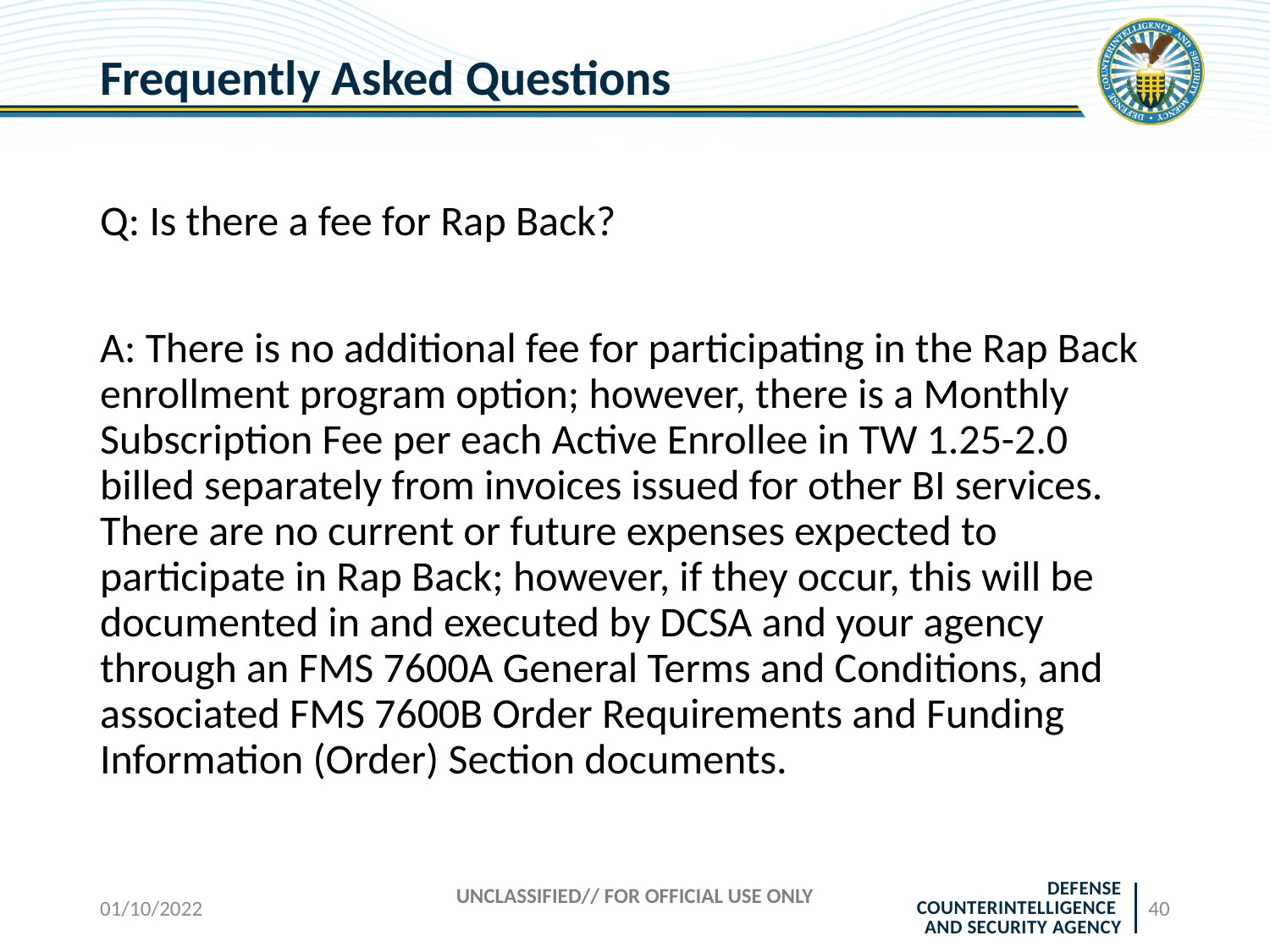

# Frequently Asked Questions
Q: Is there a fee for Rap Back?

A: There is no additional fee for participating in the Rap Back enrollment program option; however, there is a Monthly Subscription Fee per each Active Enrollee in TW 1.25-2.0 billed separately from invoices issued for other BI services.    There are no current or future expenses expected to participate in Rap Back; however, if they occur, this will be documented in and executed by DCSA and your agency through an FMS 7600A General Terms and Conditions, and associated FMS 7600B Order Requirements and Funding Information (Order) Section documents.
01/10/2022
UNCLASSIFIED// FOR OFFICIAL USE ONLY

40